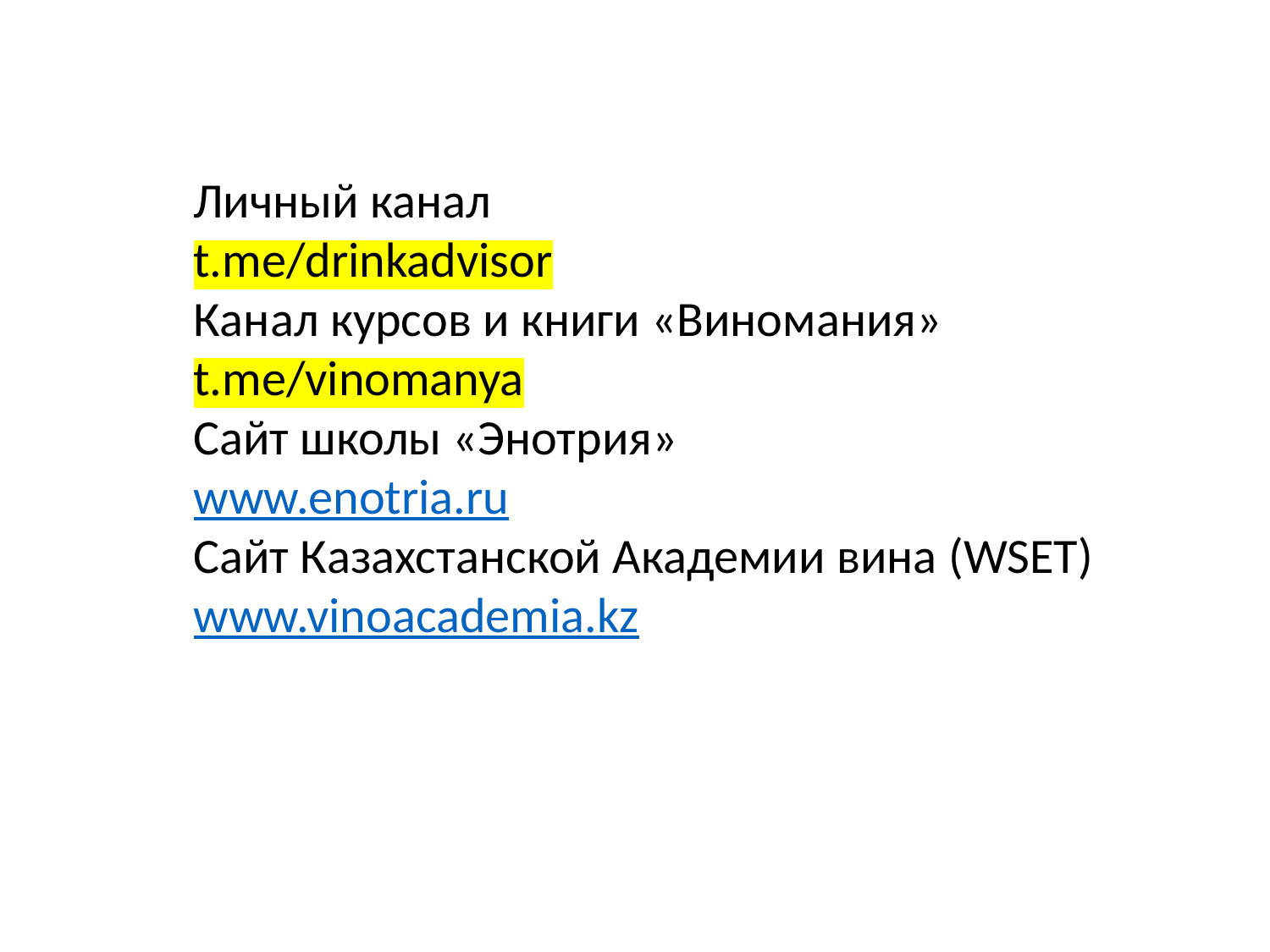

Личный канал
t.me/drinkadvisor
Канал курсов и книги «Виномания»
t.me/vinomanya
Сайт школы «Энотрия»
www.enotria.ru
Сайт Казахстанской Академии вина (WSET)
www.vinoacademia.kz